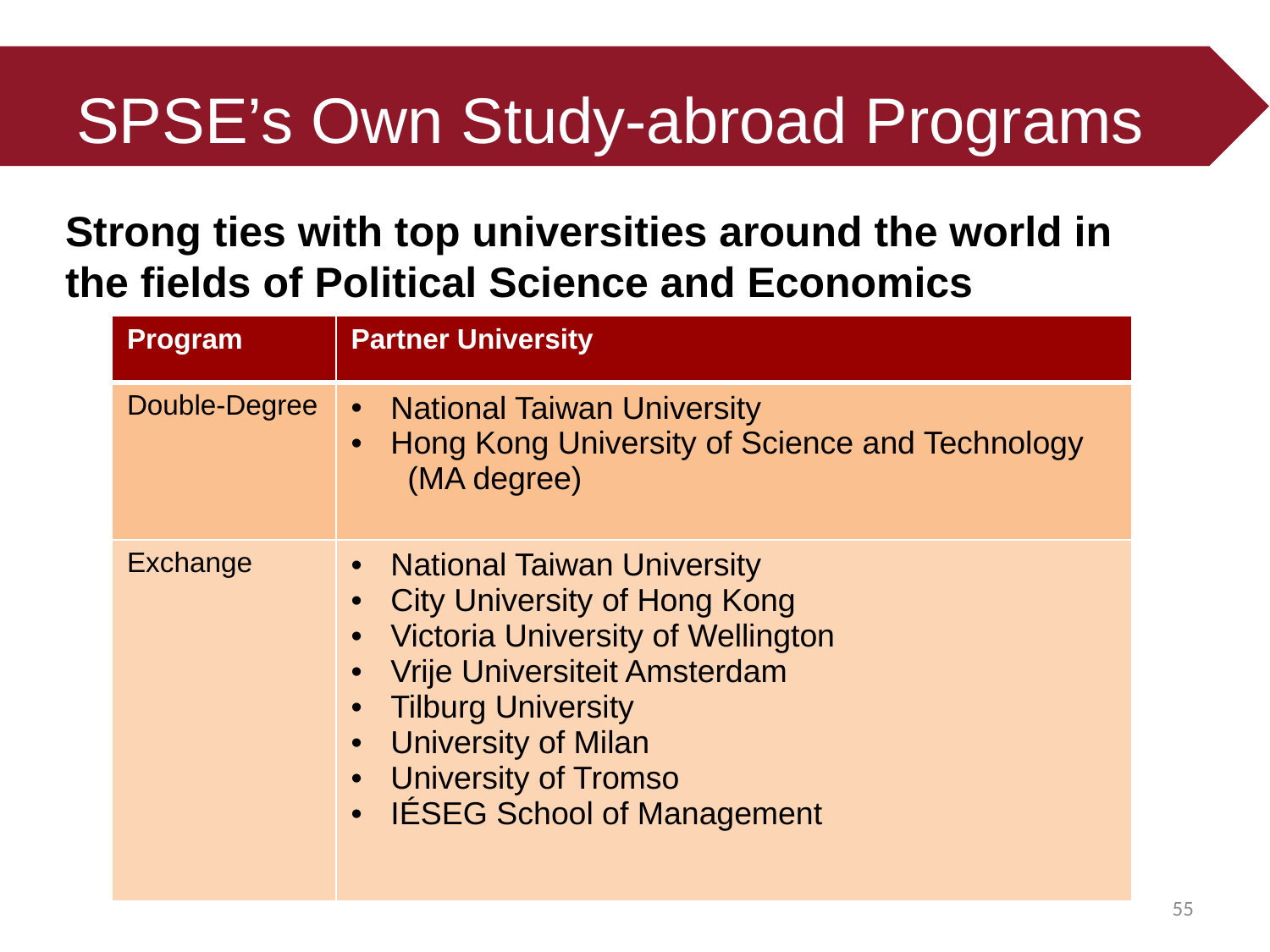

# SPSE’s Own Study-abroad Programs
Strong ties with top universities around the world in the fields of Political Science and Economics

| Program | Partner University |
| --- | --- |
| Double-Degree | National Taiwan University Hong Kong University of Science and Technology 　 (MA degree) |
| Exchange | National Taiwan University City University of Hong Kong Victoria University of Wellington Vrije Universiteit Amsterdam Tilburg University University of Milan University of Tromso IÉSEG School of Management |
55